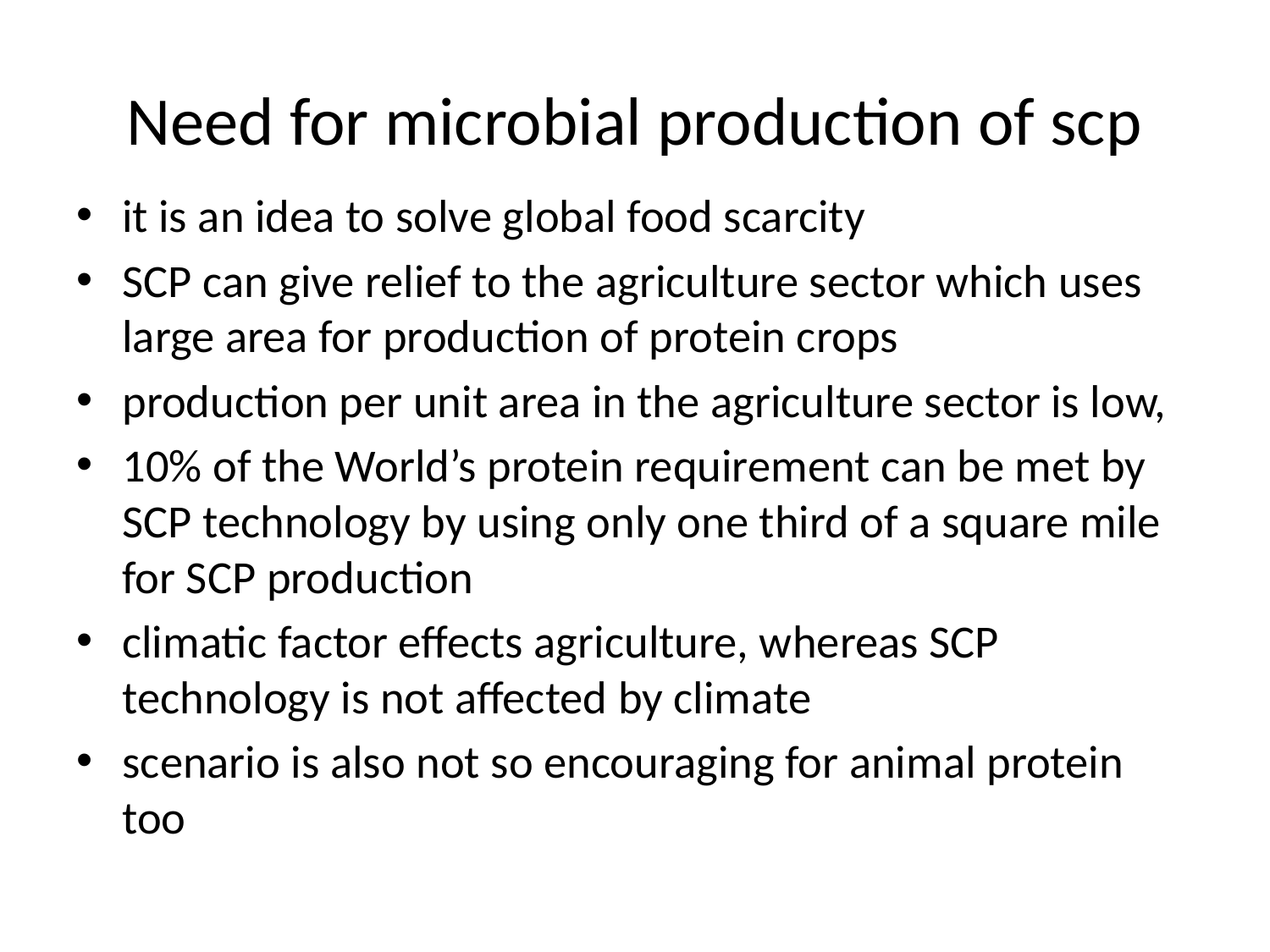

# Need for microbial production of scp
it is an idea to solve global food scarcity
SCP can give relief to the agriculture sector which uses large area for production of protein crops
production per unit area in the agriculture sector is low,
10% of the World’s protein requirement can be met by SCP technology by using only one third of a square mile for SCP production
climatic factor effects agriculture, whereas SCP technology is not affected by climate
scenario is also not so encouraging for animal protein too